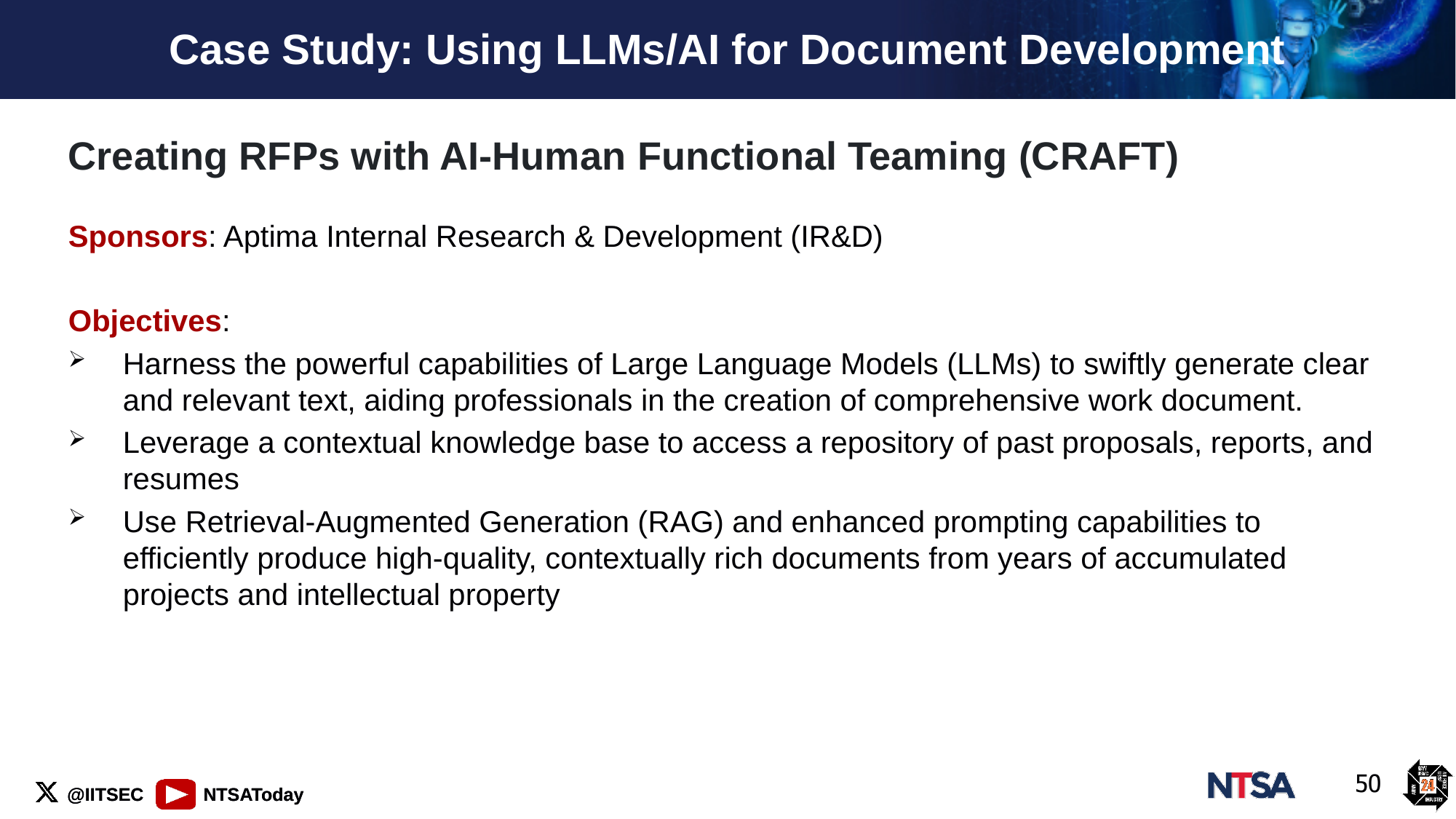

# Case Study: Using LLMs/AI for Document Development
Creating RFPs ​with AI-Human ​Functional Teaming​ (CRAFT)
Sponsors: Aptima Internal Research & Development (IR&D)

Objectives:
Harness the powerful capabilities of Large Language Models (LLMs) to swiftly generate clear and relevant text, aiding professionals in the creation of comprehensive work document.
Leverage a contextual knowledge base to access a repository of past proposals, reports, and resumes
Use Retrieval-Augmented Generation (RAG) and enhanced prompting capabilities to efficiently produce high-quality, contextually rich documents from years of accumulated projects and intellectual property
50